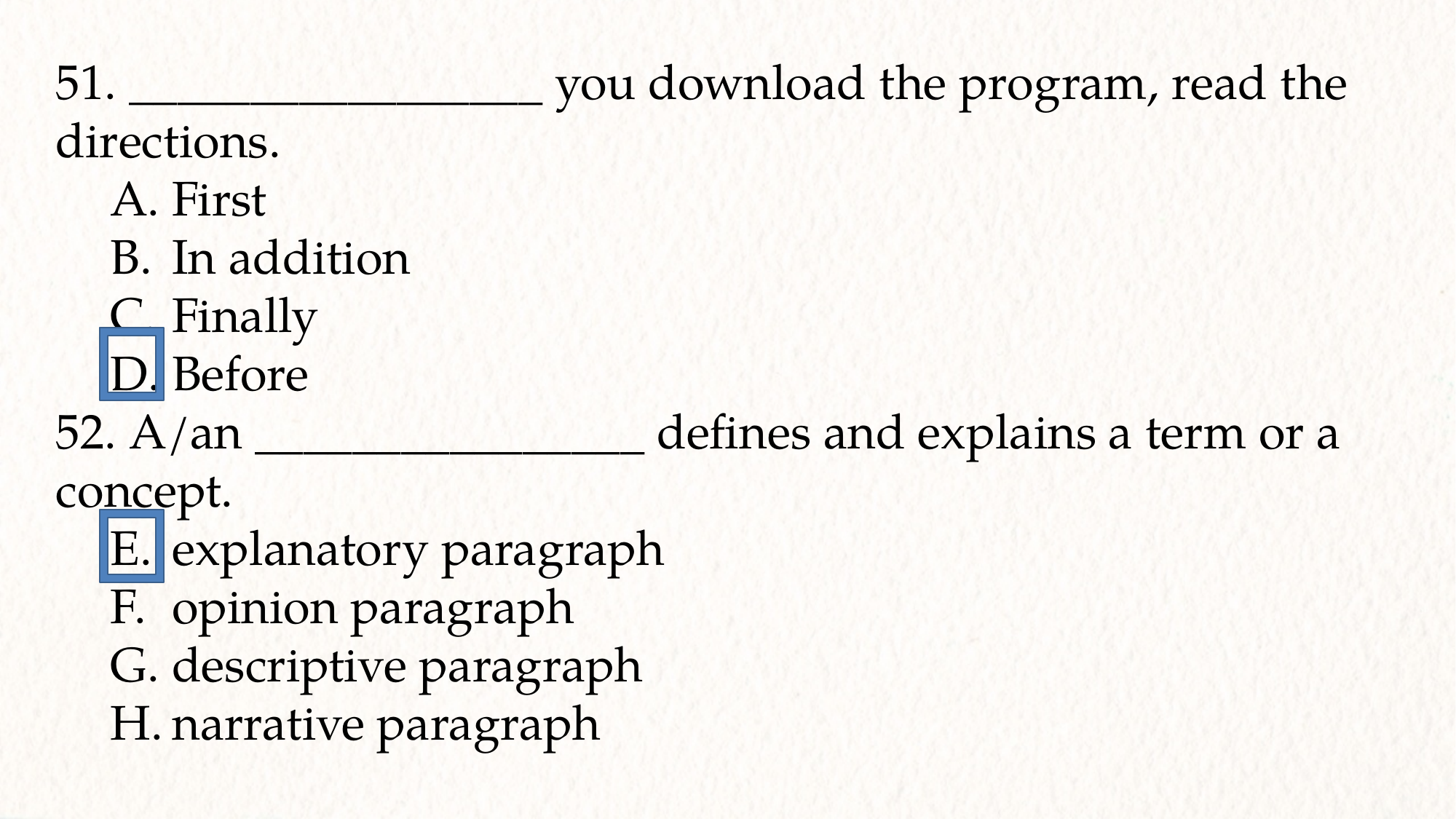

51. _________________ you download the program, read the directions.
First
In addition
Finally
Before
52. A/an ________________ defines and explains a term or a concept.
explanatory paragraph
opinion paragraph
descriptive paragraph
narrative paragraph